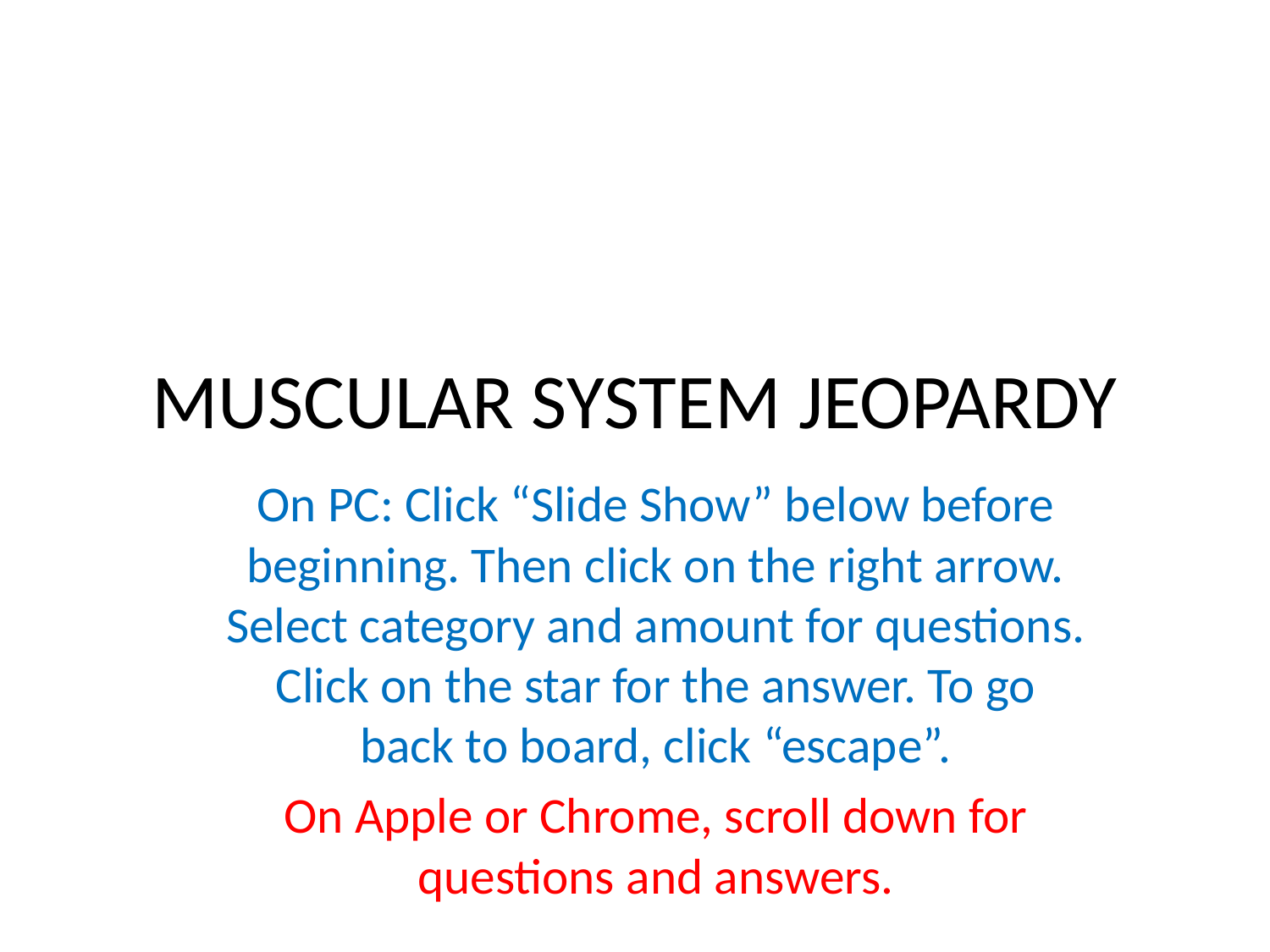

# MUSCULAR SYSTEM JEOPARDY
On PC: Click “Slide Show” below before beginning. Then click on the right arrow. Select category and amount for questions. Click on the star for the answer. To go back to board, click “escape”.
On Apple or Chrome, scroll down for questions and answers.